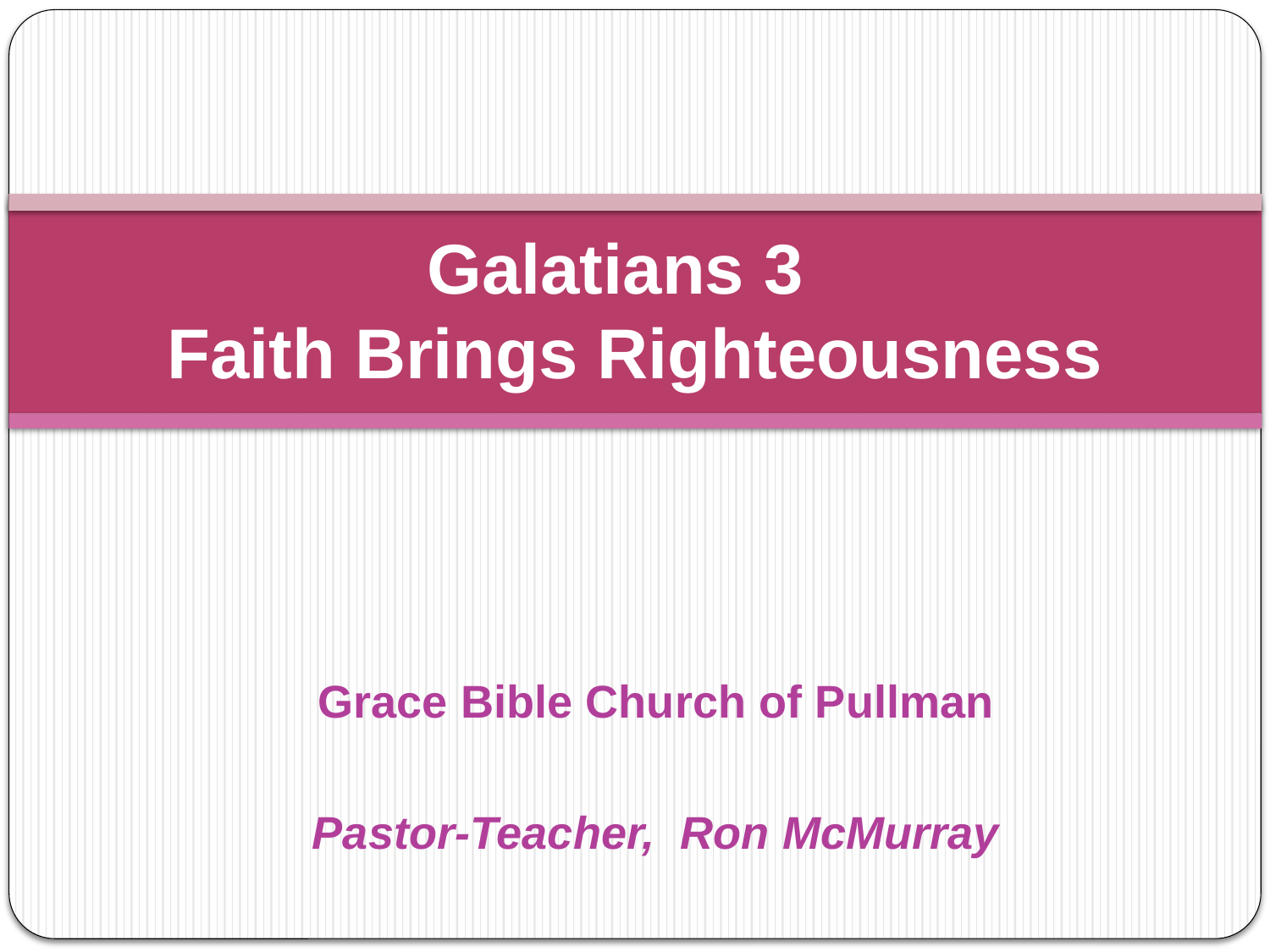

# Galatians 3 Faith Brings Righteousness
Grace Bible Church of Pullman

Pastor-Teacher,  Ron McMurray